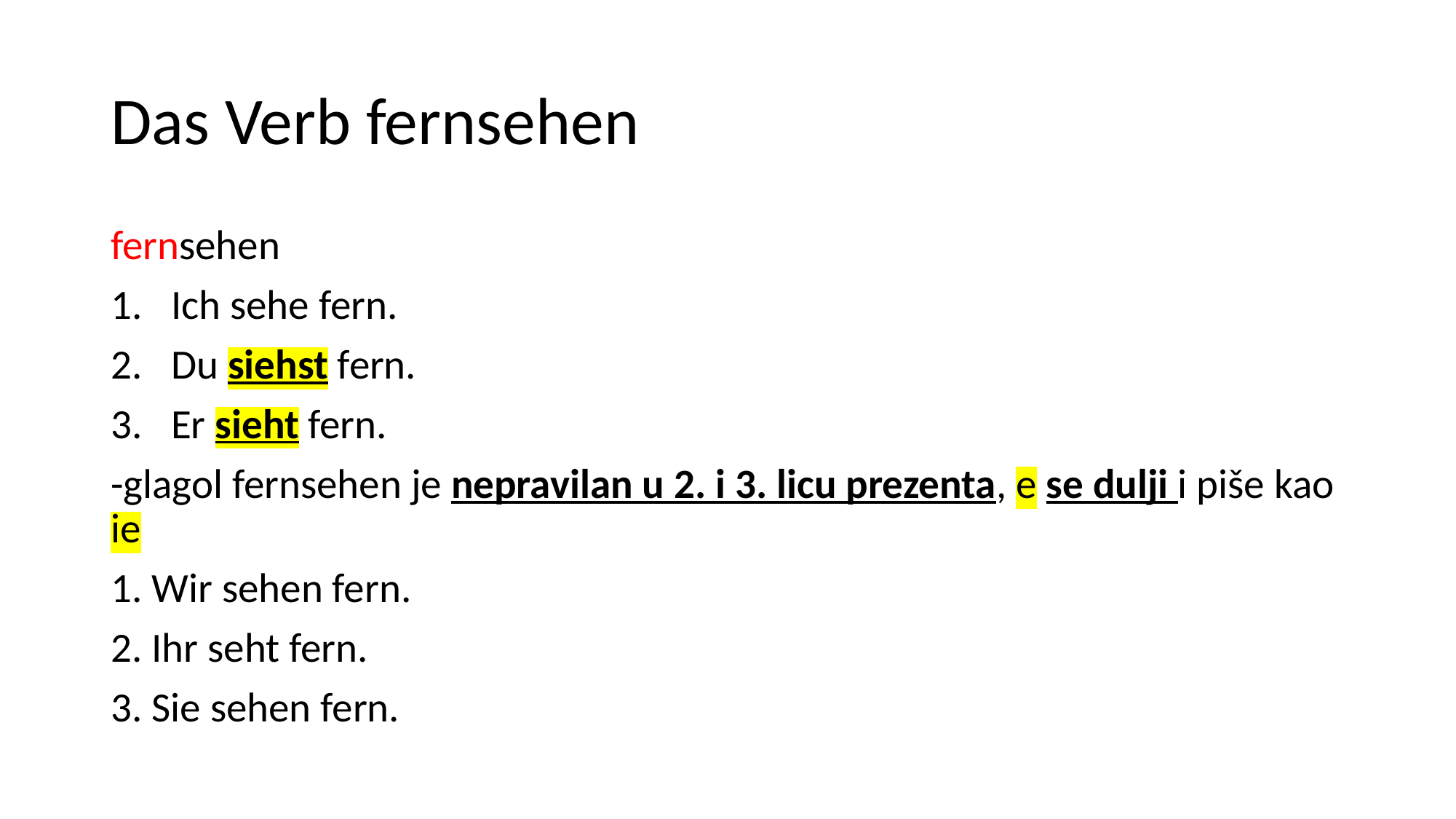

# Das Verb fernsehen
fernsehen
Ich sehe fern.
Du siehst fern.
Er sieht fern.
-glagol fernsehen je nepravilan u 2. i 3. licu prezenta, e se dulji i piše kao ie
1. Wir sehen fern.
2. Ihr seht fern.
3. Sie sehen fern.